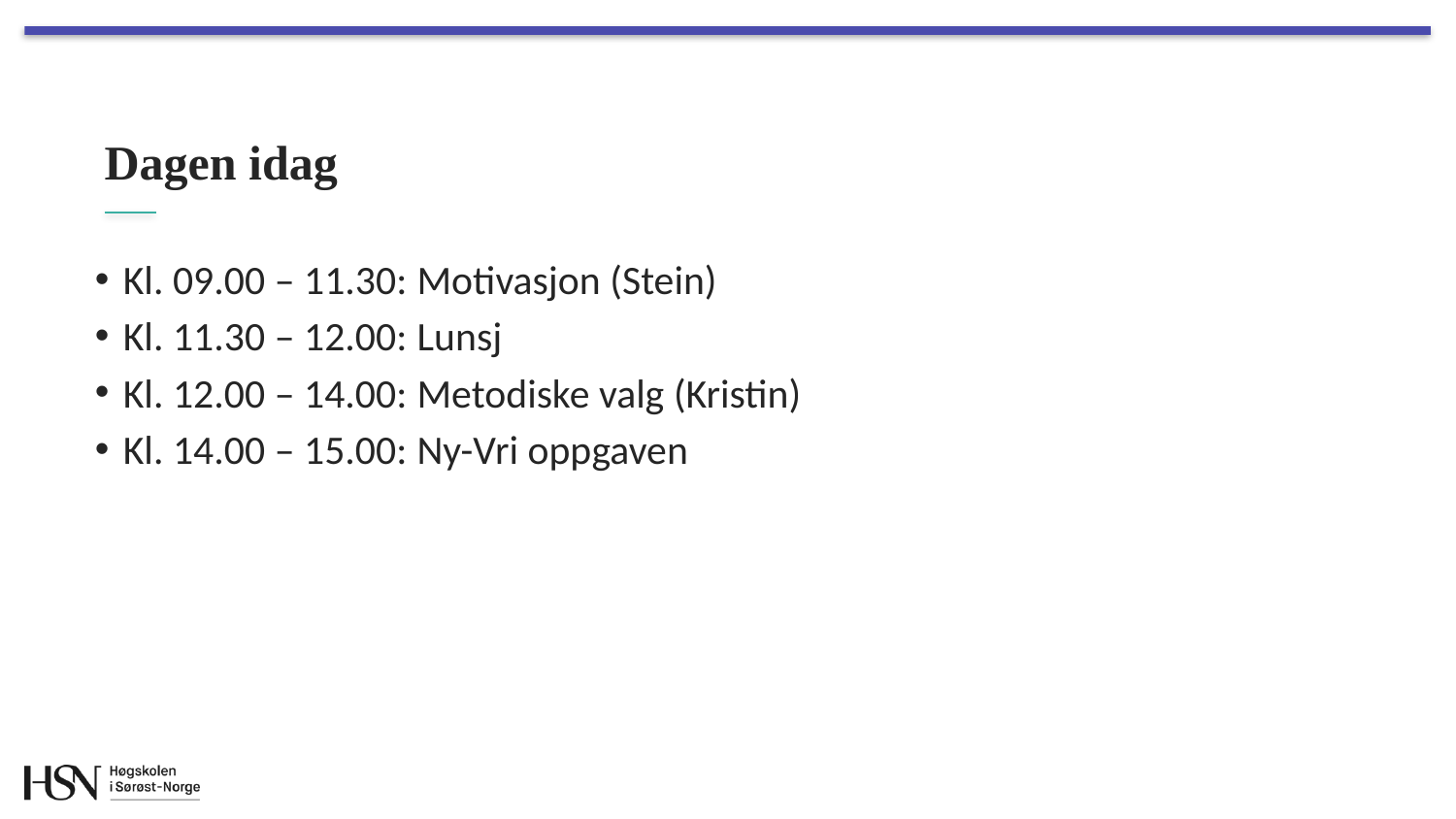

# Dagen idag
Kl. 09.00 – 11.30: Motivasjon (Stein)
Kl. 11.30 – 12.00: Lunsj
Kl. 12.00 – 14.00: Metodiske valg (Kristin)
Kl. 14.00 – 15.00: Ny-Vri oppgaven